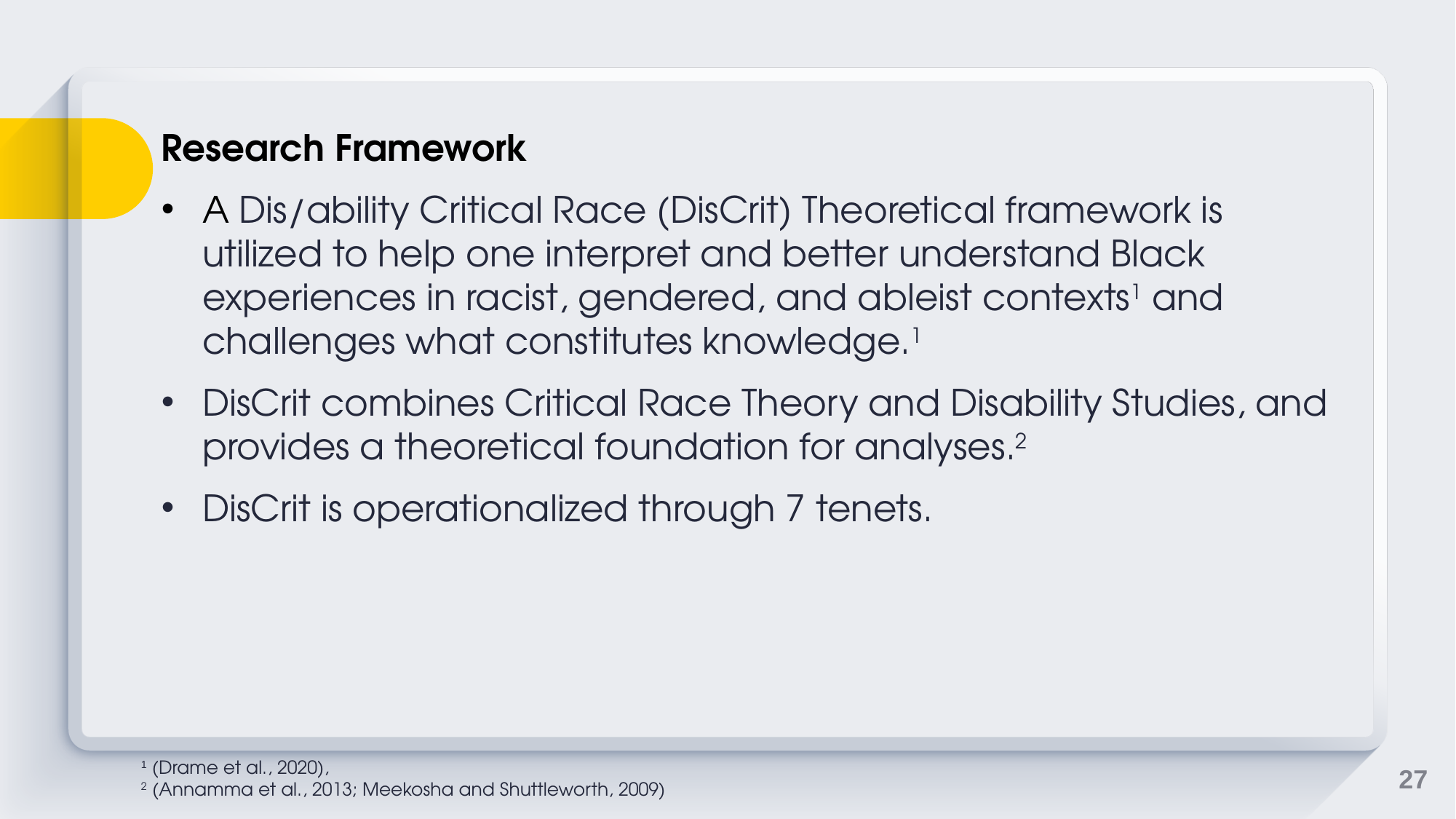

Research Framework
A Dis/ability Critical Race (DisCrit) Theoretical framework is utilized to help one interpret and better understand Black experiences in racist, gendered, and ableist contexts1 and challenges what constitutes knowledge.1
DisCrit combines Critical Race Theory and Disability Studies, and provides a theoretical foundation for analyses.2
DisCrit is operationalized through 7 tenets.
27
1 (Drame et al., 2020),
2 (Annamma et al., 2013; Meekosha and Shuttleworth, 2009)